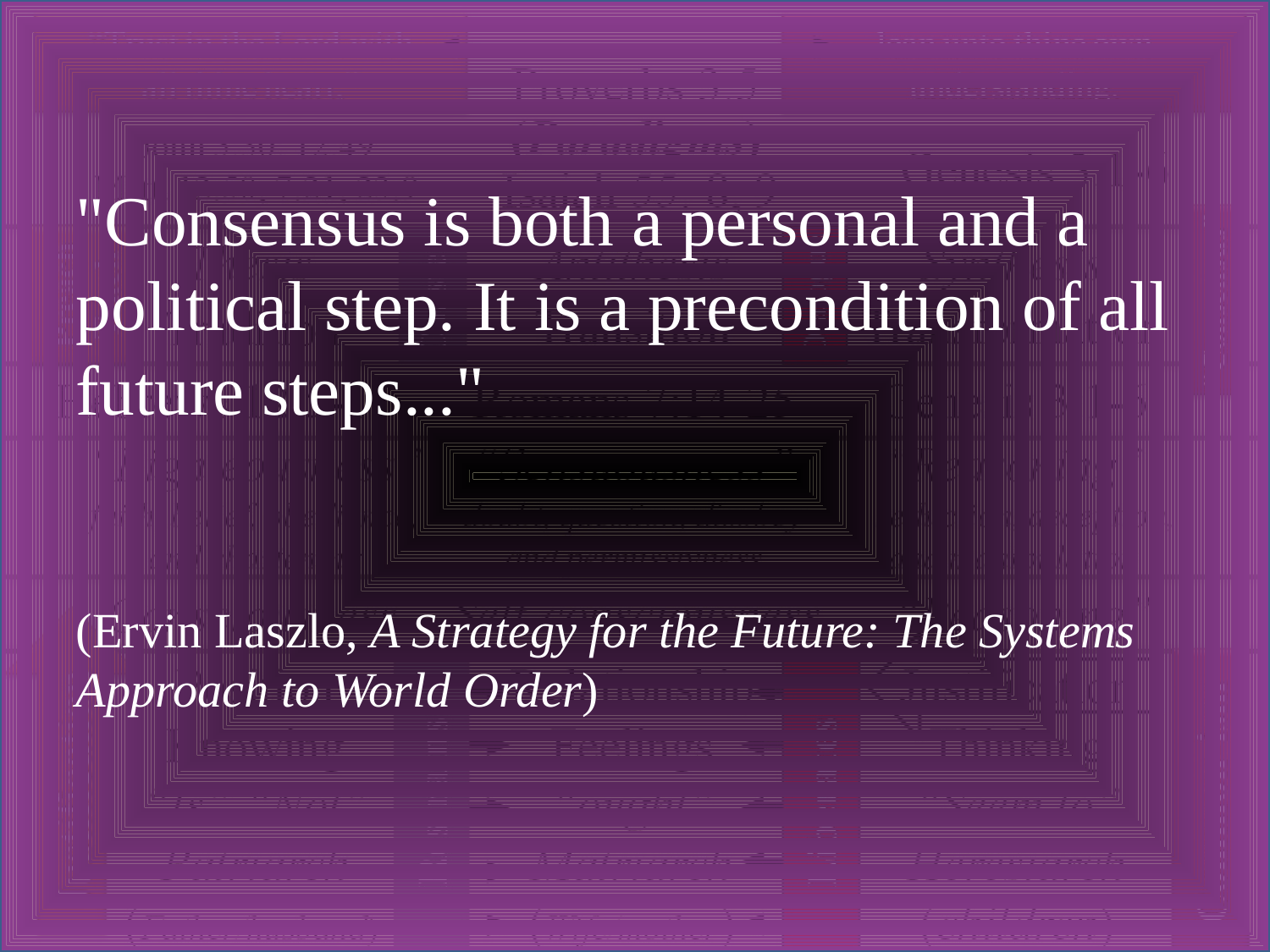

"Consensus is both a personal and a political step. It is a precondition of all future steps..."

(Ervin Laszlo, A Strategy for the Future: The Systems Approach to World Order)